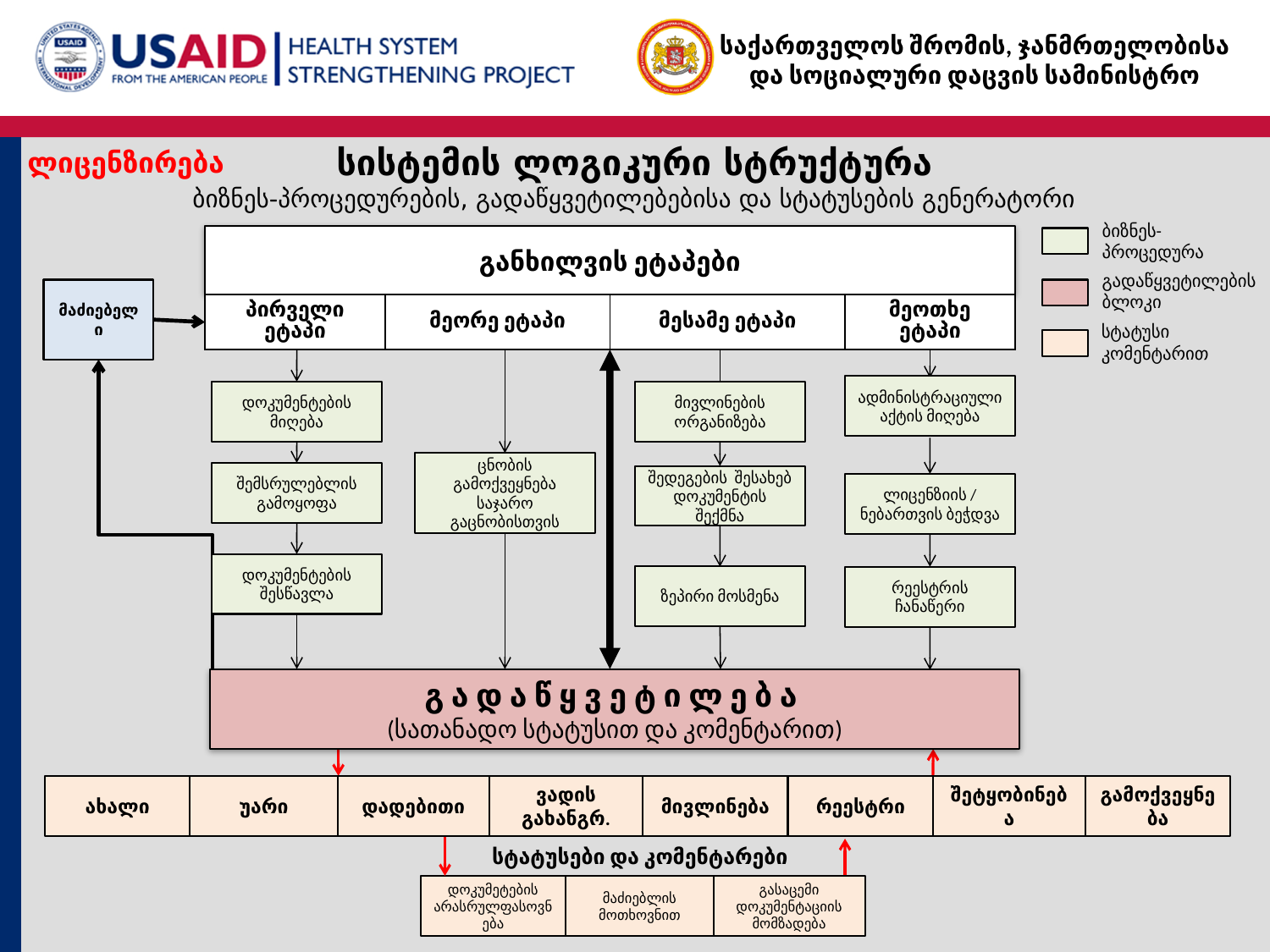

სისტემის ლოგიკური სტრუქტურა
ბიზნეს-პროცედურების, გადაწყვეტილებებისა და სტატუსების გენერატორი
ლიცენზირება
ბიზნეს-პროცედურა
განხილვის ეტაპები

გადაწყვეტილების ბლოკი
მაძიებელი

| პირველი ეტაპი | მეორე ეტაპი | მესამე ეტაპი | მეოთხე ეტაპი |
| --- | --- | --- | --- |
სტატუსი კომენტარით

ადმინისტრაციული აქტის მიღება
დოკუმენტების მიღება
მივლინების ორგანიზება
ცნობის გამოქვეყნება საჯარო გაცნობისთვის
შემსრულებლის გამოყოფა
შედეგების  შესახებ დოკუმენტის შექმნა
ლიცენზიის / ნებართვის ბეჭდვა
დოკუმენტების შესწავლა
ზეპირი მოსმენა
რეესტრის ჩანაწერი
გ ა დ ა წ ყ ვ ე ტ ი ლ ე ბ ა
(სათანადო სტატუსით და კომენტარით)
ახალი
უარი
დადებითი
ვადის გახანგრ.
მივლინება
რეესტრი
შეტყობინება
გამოქვეყნება
სტატუსები და კომენტარები
დოკუმეტების არასრულფასოვნება
მაძიებლის მოთხოვნით
გასაცემი დოკუმენტაციის მომზადება